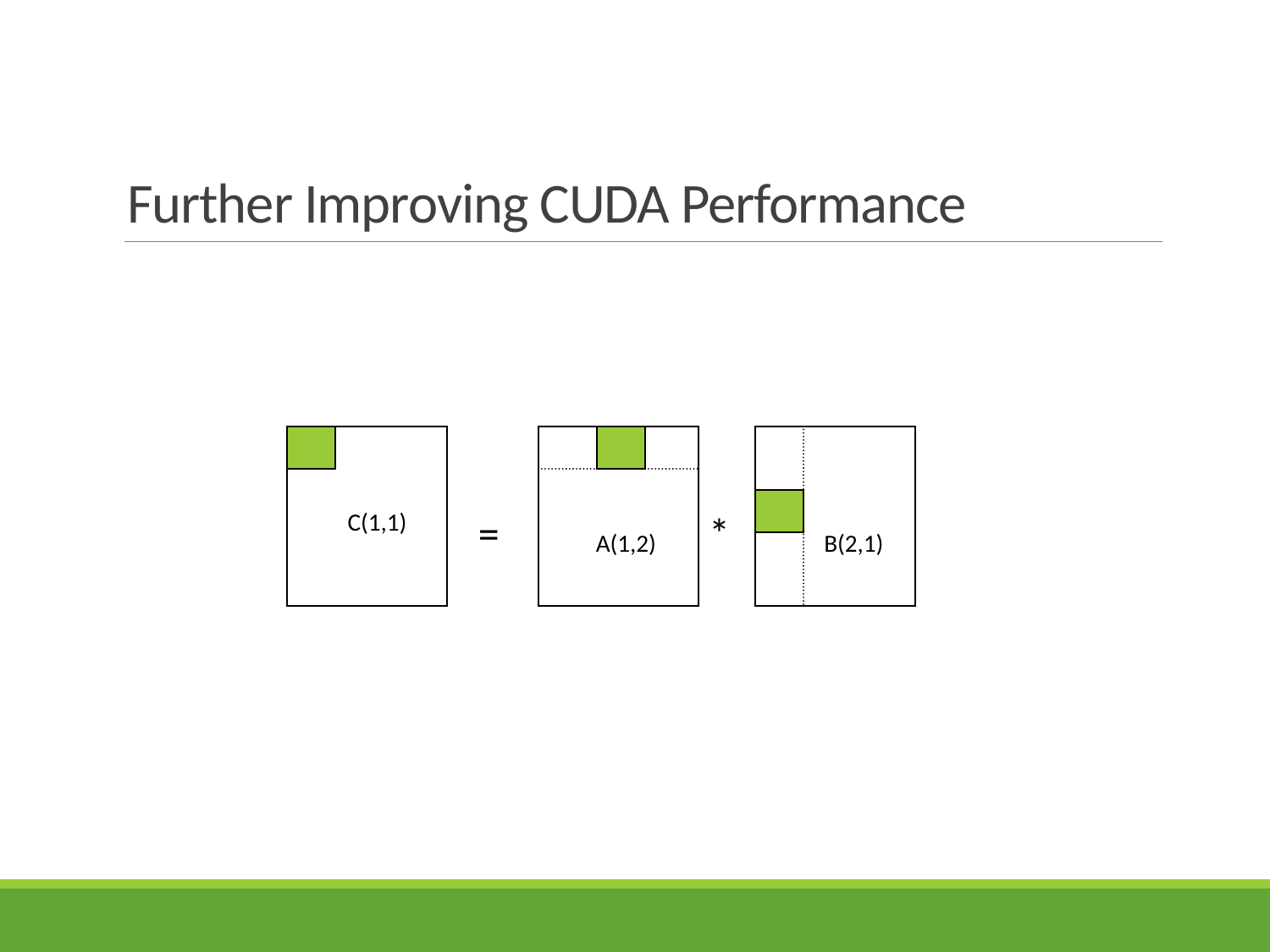

# Further Improving CUDA Performance

C(1,1)
=
*
A(1,2)
B(2,1)